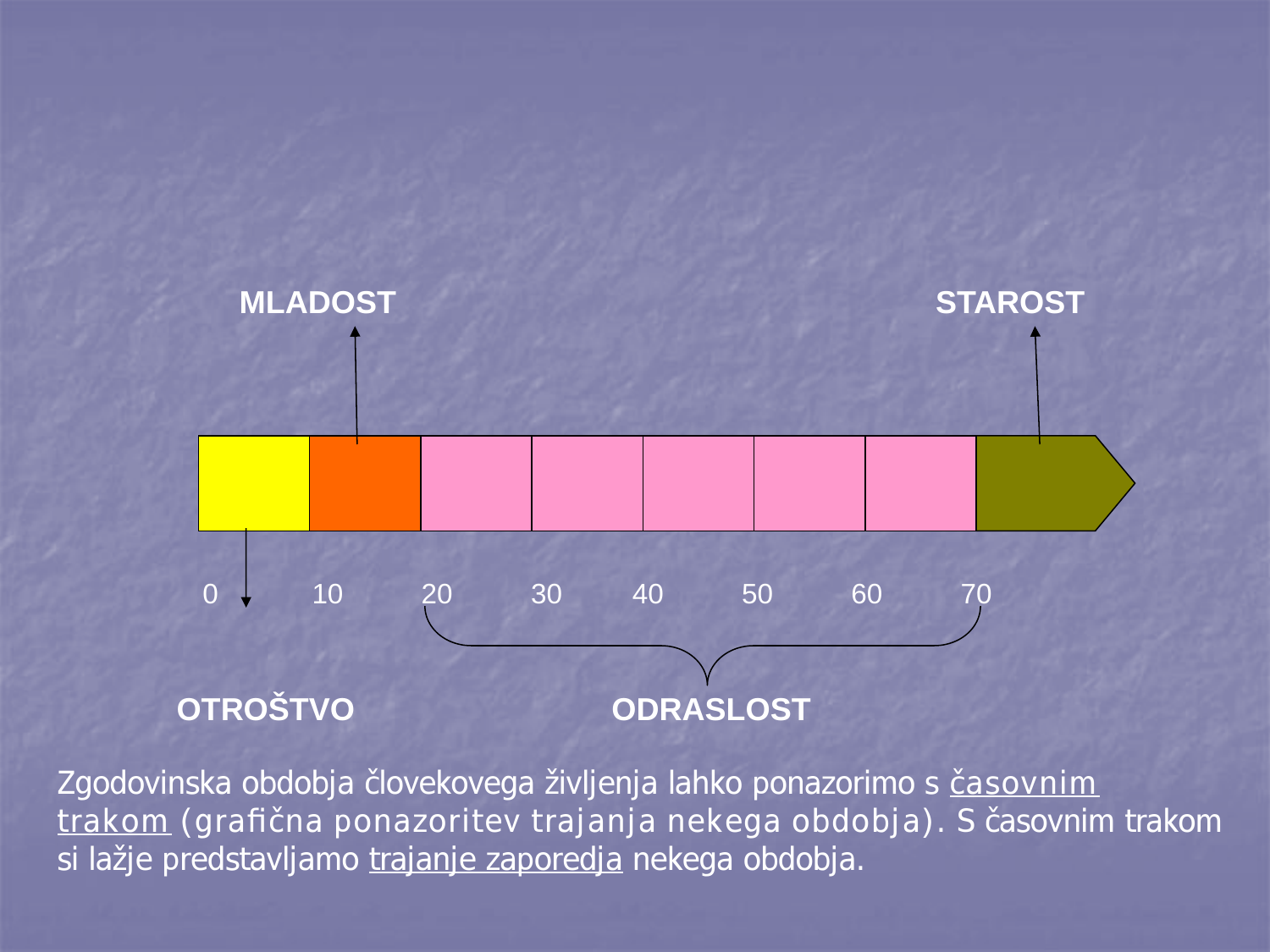

MLADOST                                                                                         STAROST

           0            10          20          30         40          50          60          70

OTROŠTVO                             ODRASLOST
Zgodovinska obdobja človekovega življenja lahko ponazorimo s časovnim trakom (grafična ponazoritev trajanja nekega obdobja). S časovnim trakom si lažje predstavljamo trajanje zaporedja nekega obdobja.